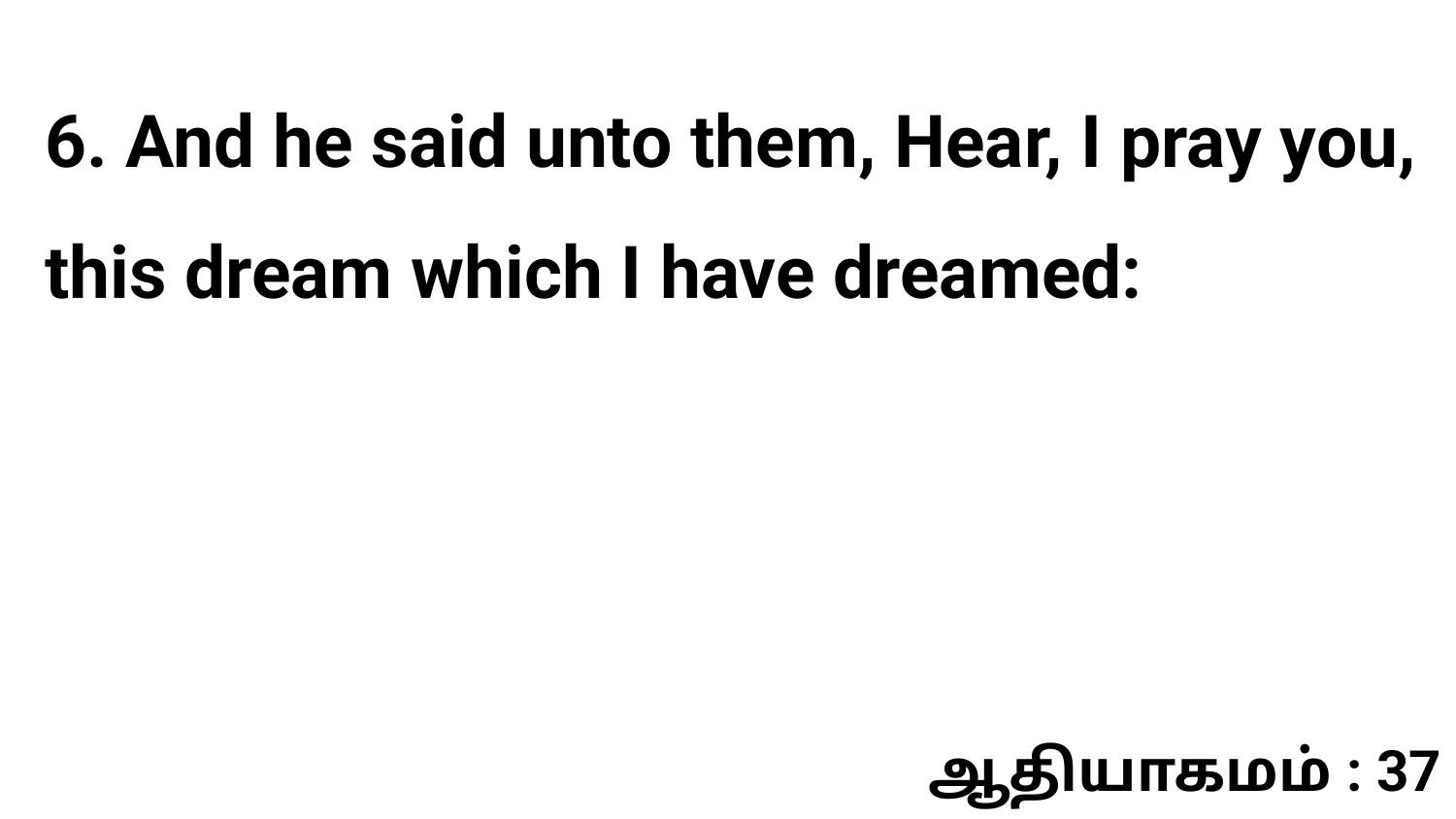

6. And he said unto them, Hear, I pray you, this dream which I have dreamed:
ஆதியாகமம் : 37